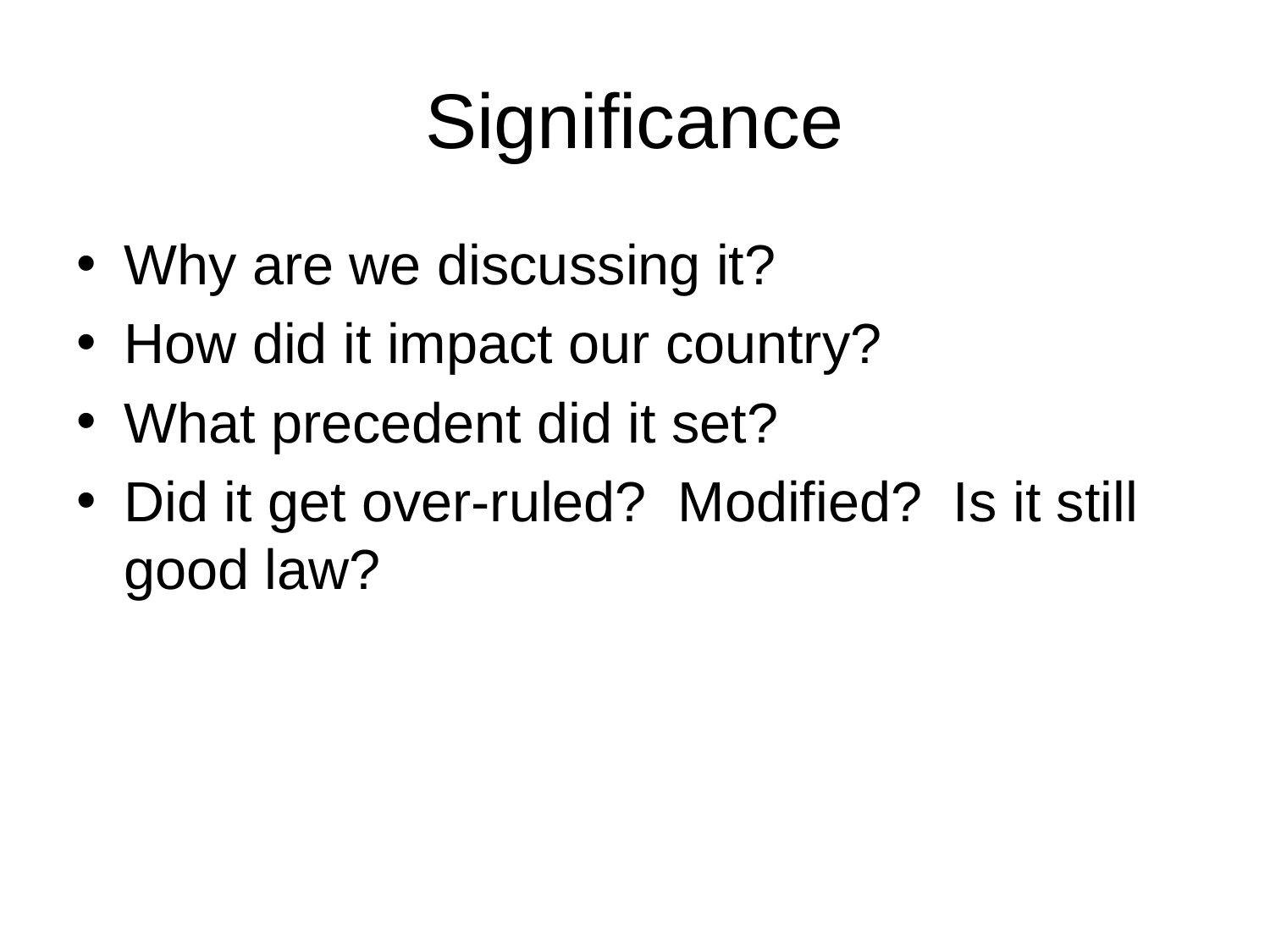

# Significance
Why are we discussing it?
How did it impact our country?
What precedent did it set?
Did it get over-ruled?  Modified?  Is it still good law?